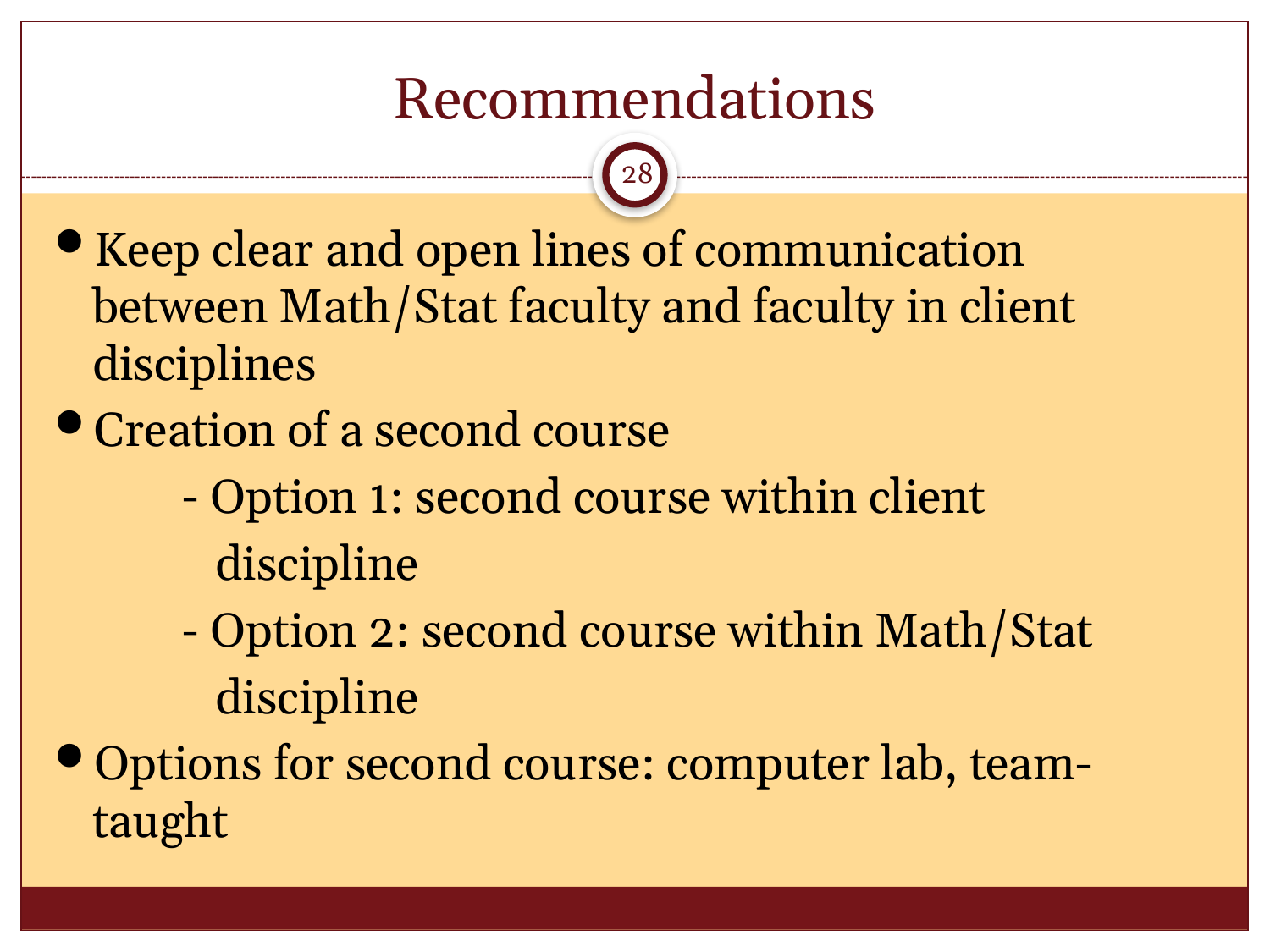

# Recommendations
28
Keep clear and open lines of communication between Math/Stat faculty and faculty in client disciplines
Creation of a second course
	- Option 1: second course within client
 	   discipline
	- Option 2: second course within Math/Stat
	   discipline
Options for second course: computer lab, team-taught